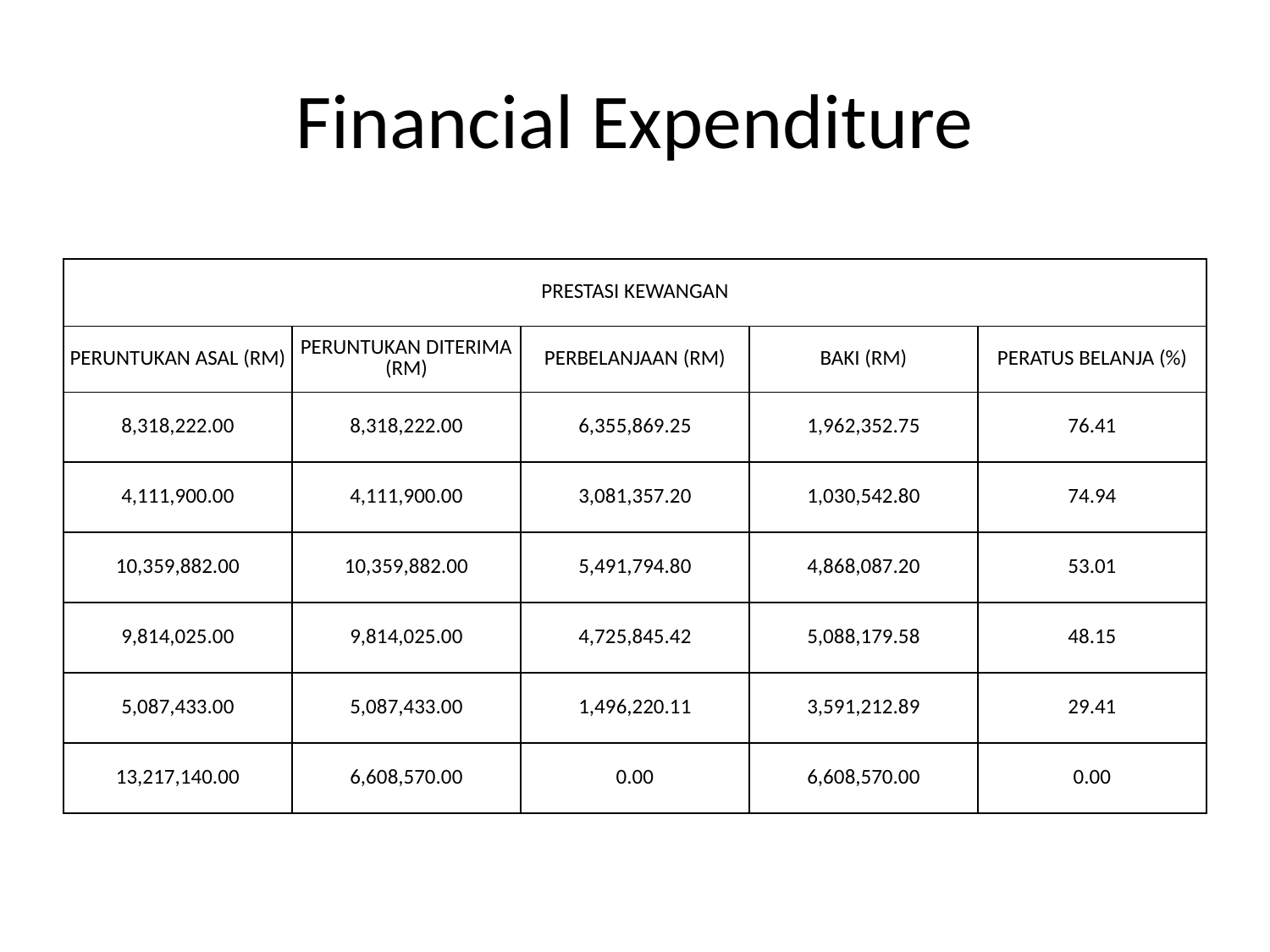

# Financial Expenditure
| PRESTASI KEWANGAN |  |  |  |  |
| --- | --- | --- | --- | --- |
| PERUNTUKAN ASAL (RM) | PERUNTUKAN DITERIMA (RM) | PERBELANJAAN (RM) | BAKI (RM) | PERATUS BELANJA (%) |
| 8,318,222.00 | 8,318,222.00 | 6,355,869.25 | 1,962,352.75 | 76.41 |
| 4,111,900.00 | 4,111,900.00 | 3,081,357.20 | 1,030,542.80 | 74.94 |
| 10,359,882.00 | 10,359,882.00 | 5,491,794.80 | 4,868,087.20 | 53.01 |
| 9,814,025.00 | 9,814,025.00 | 4,725,845.42 | 5,088,179.58 | 48.15 |
| 5,087,433.00 | 5,087,433.00 | 1,496,220.11 | 3,591,212.89 | 29.41 |
| 13,217,140.00 | 6,608,570.00 | 0.00 | 6,608,570.00 | 0.00 |